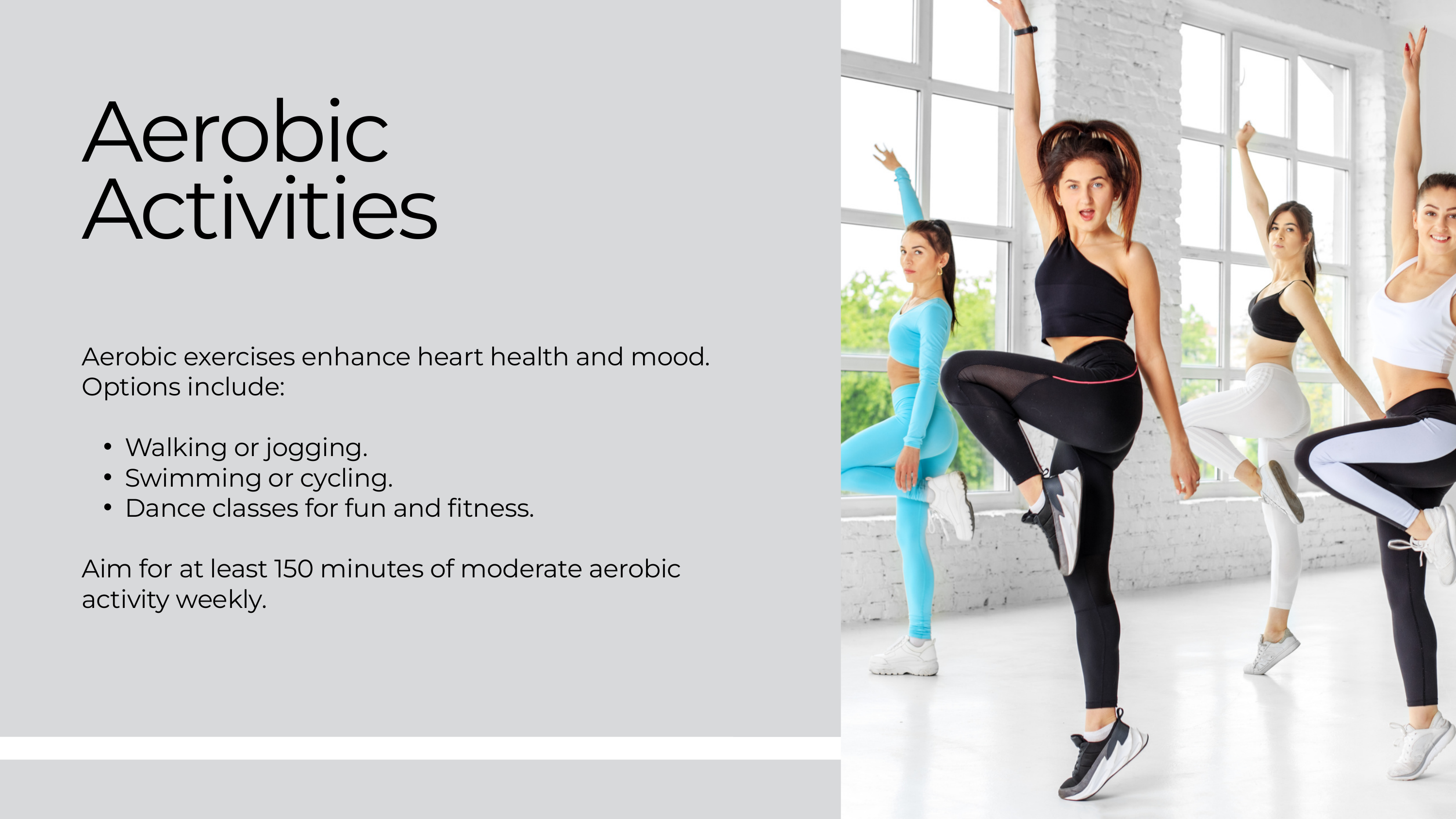

Aerobic Activities
Aerobic exercises enhance heart health and mood. Options include:

Walking or jogging.
Swimming or cycling.
Dance classes for fun and fitness.

Aim for at least 150 minutes of moderate aerobic activity weekly.